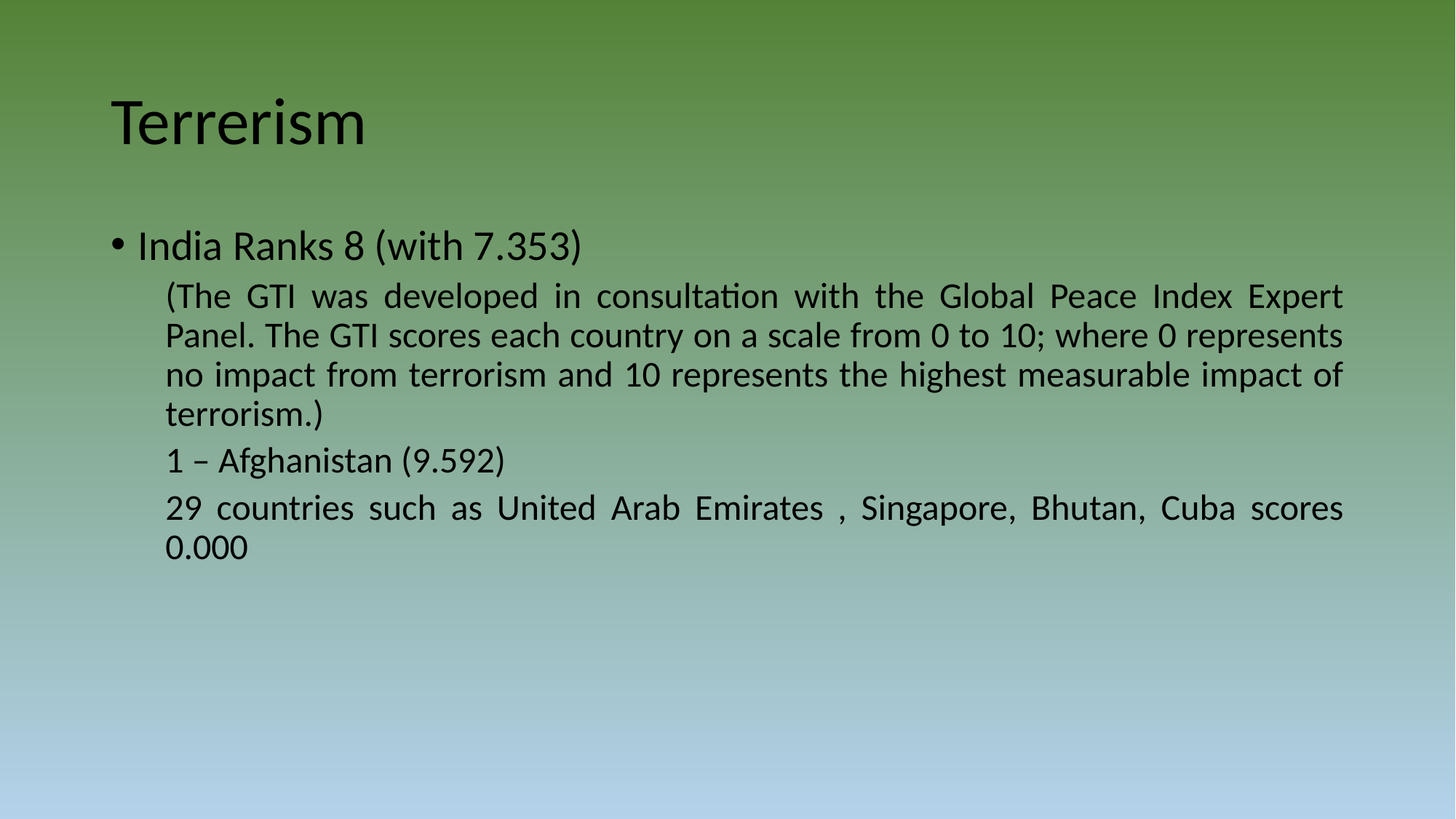

# Terrerism
India Ranks 8 (with 7.353)
(The GTI was developed in consultation with the Global Peace Index Expert Panel. The GTI scores each country on a scale from 0 to 10; where 0 represents no impact from terrorism and 10 represents the highest measurable impact of terrorism.)
1 – Afghanistan (9.592)
29 countries such as United Arab Emirates , Singapore, Bhutan, Cuba scores 0.000